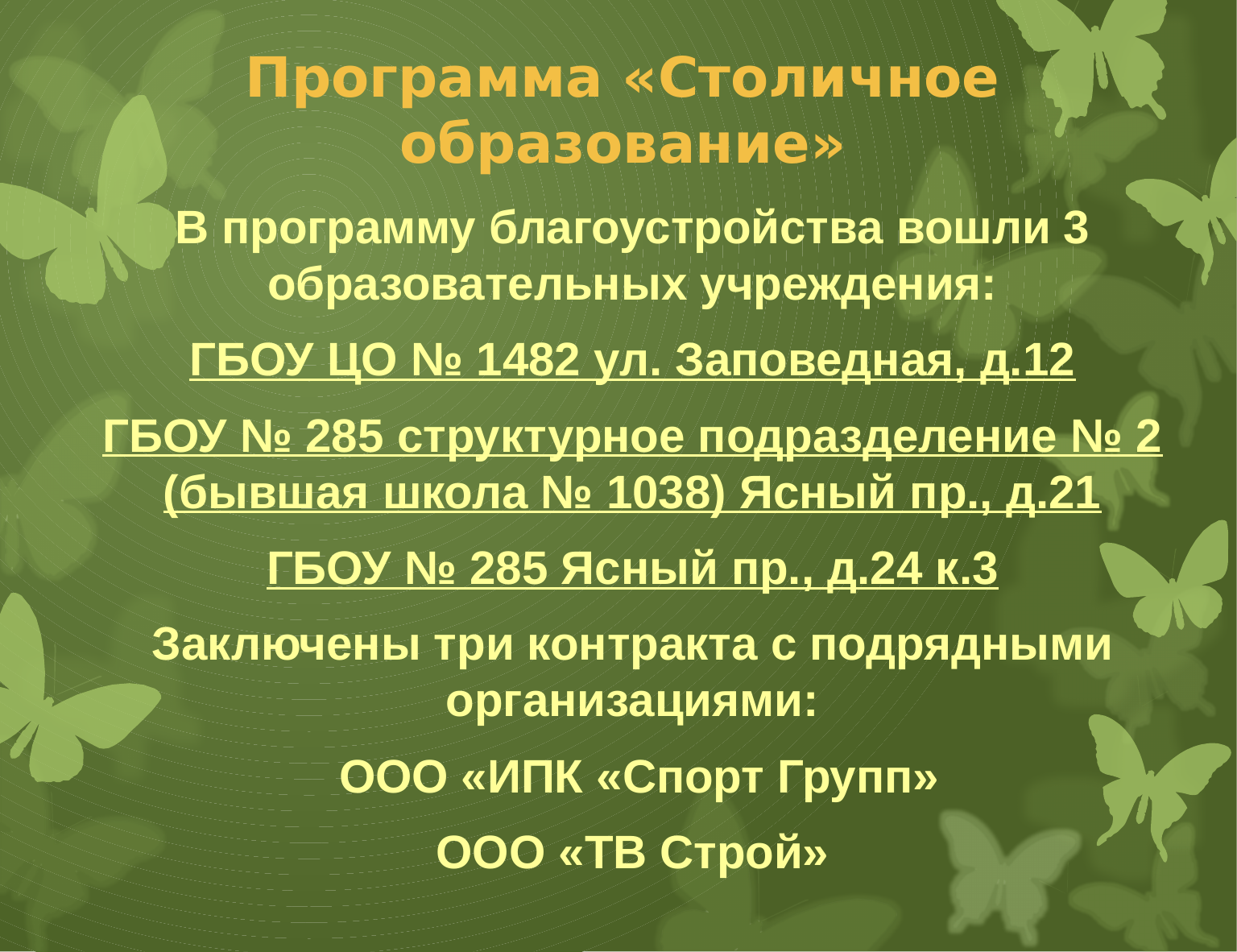

# Программа «Столичное образование»
В программу благоустройства вошли 3 образовательных учреждения:
ГБОУ ЦО № 1482 ул. Заповедная, д.12
ГБОУ № 285 структурное подразделение № 2 (бывшая школа № 1038) Ясный пр., д.21
ГБОУ № 285 Ясный пр., д.24 к.3
Заключены три контракта с подрядными организациями:
 ООО «ИПК «Спорт Групп»
ООО «ТВ Строй»